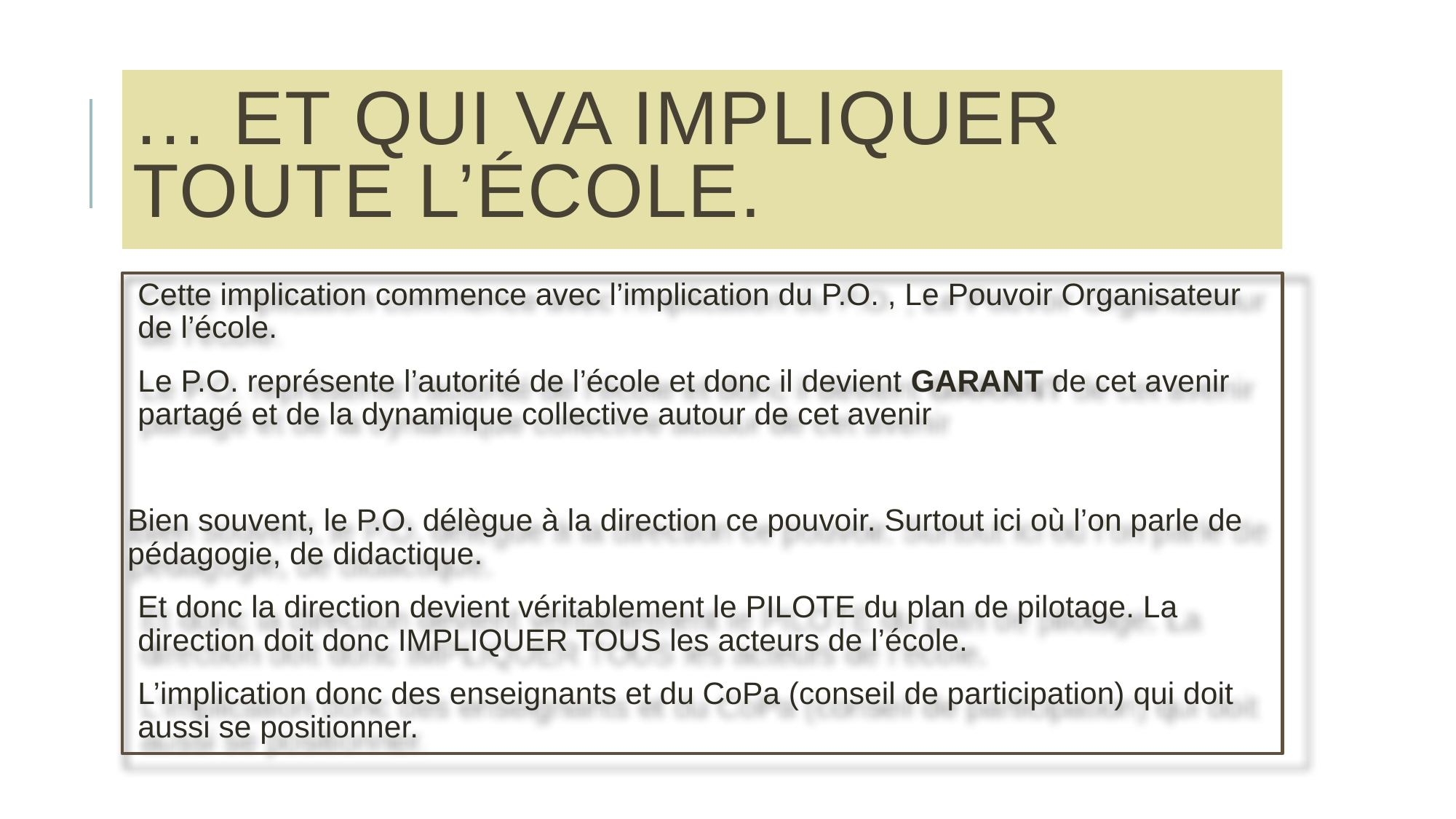

# … Et qui va impliquer TOUTE l’école.
Cette implication commence avec l’implication du P.O. , Le Pouvoir Organisateur de l’école.
Le P.O. représente l’autorité de l’école et donc il devient GARANT de cet avenir partagé et de la dynamique collective autour de cet avenir

Bien souvent, le P.O. délègue à la direction ce pouvoir. Surtout ici où l’on parle de pédagogie, de didactique.
Et donc la direction devient véritablement le PILOTE du plan de pilotage. La direction doit donc IMPLIQUER TOUS les acteurs de l’école.
L’implication donc des enseignants et du CoPa (conseil de participation) qui doit aussi se positionner.